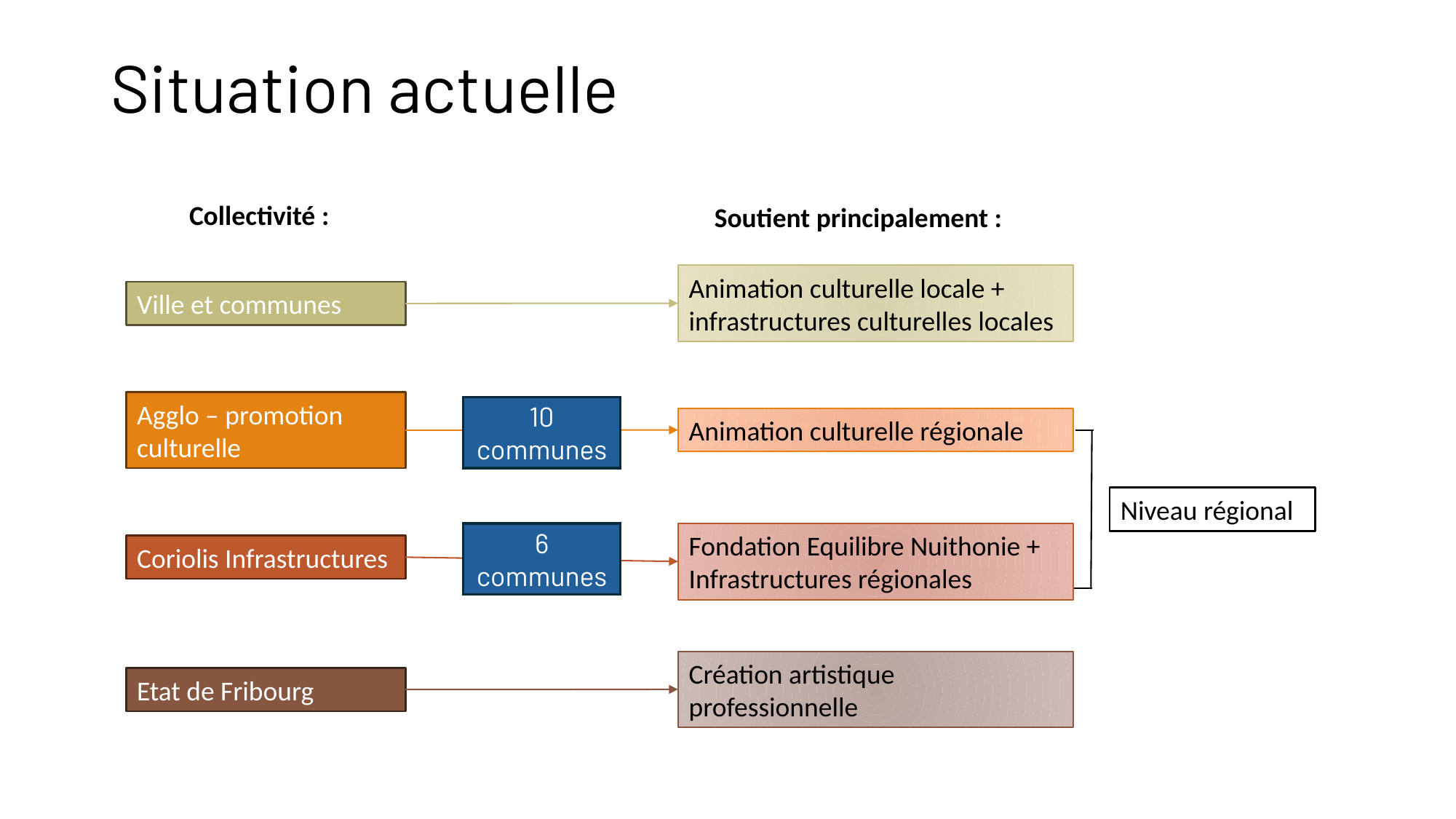

# Situation actuelle
Collectivité :
Soutient principalement :
Animation culturelle locale + infrastructures culturelles locales
Ville et communes
Agglo – promotion culturelle
10 communes
Animation culturelle régionale
Niveau régional
Fondation Equilibre Nuithonie + Infrastructures régionales
6 communes
Coriolis Infrastructures
Création artistique professionnelle
Etat de Fribourg